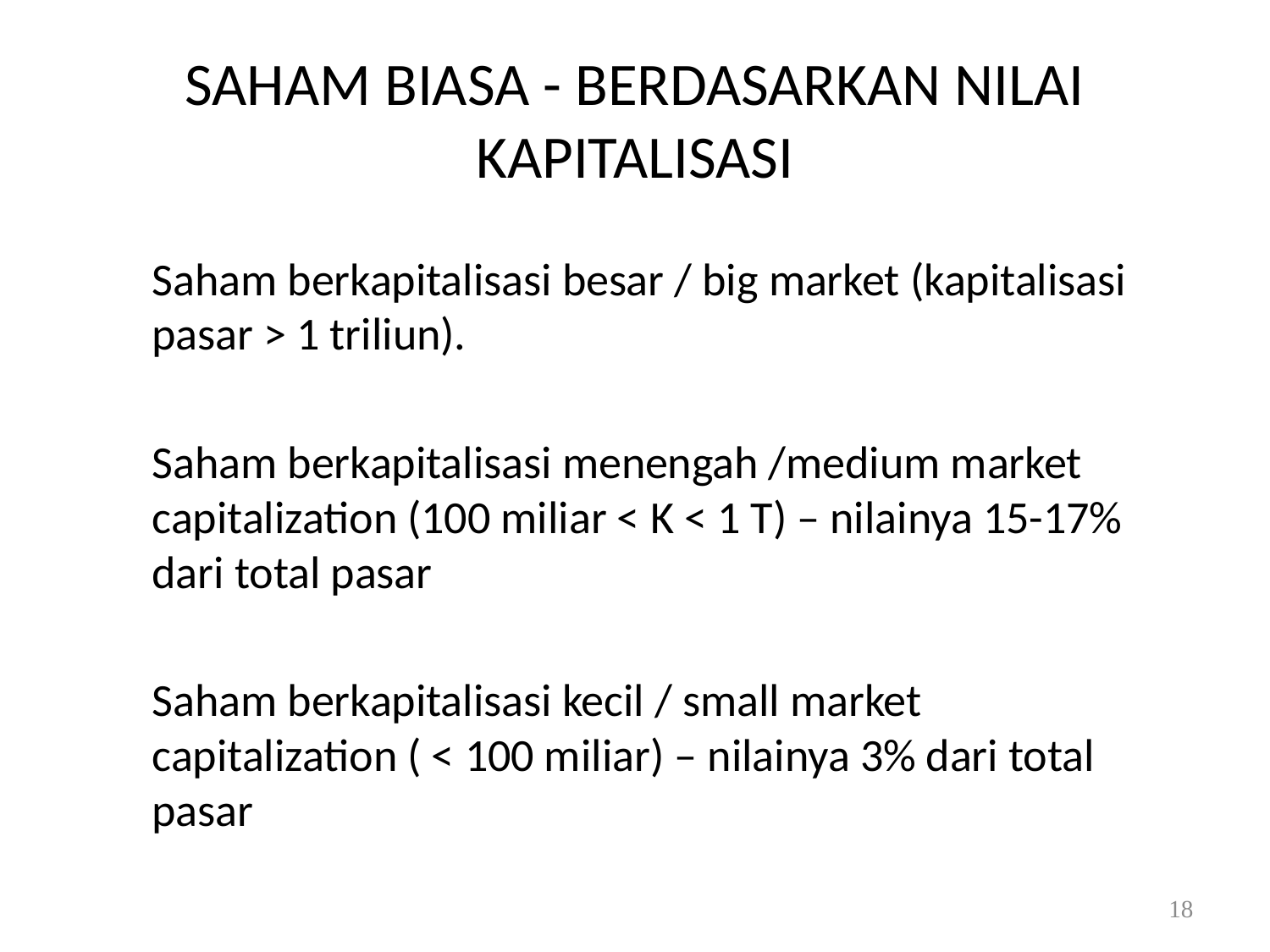

# SAHAM BIASA - BERDASARKAN NILAI KAPITALISASI
	Saham berkapitalisasi besar / big market (kapitalisasi pasar > 1 triliun).

	Saham berkapitalisasi menengah /medium market capitalization (100 miliar < K < 1 T) – nilainya 15-17% dari total pasar

	Saham berkapitalisasi kecil / small market capitalization ( < 100 miliar) – nilainya 3% dari total pasar
18